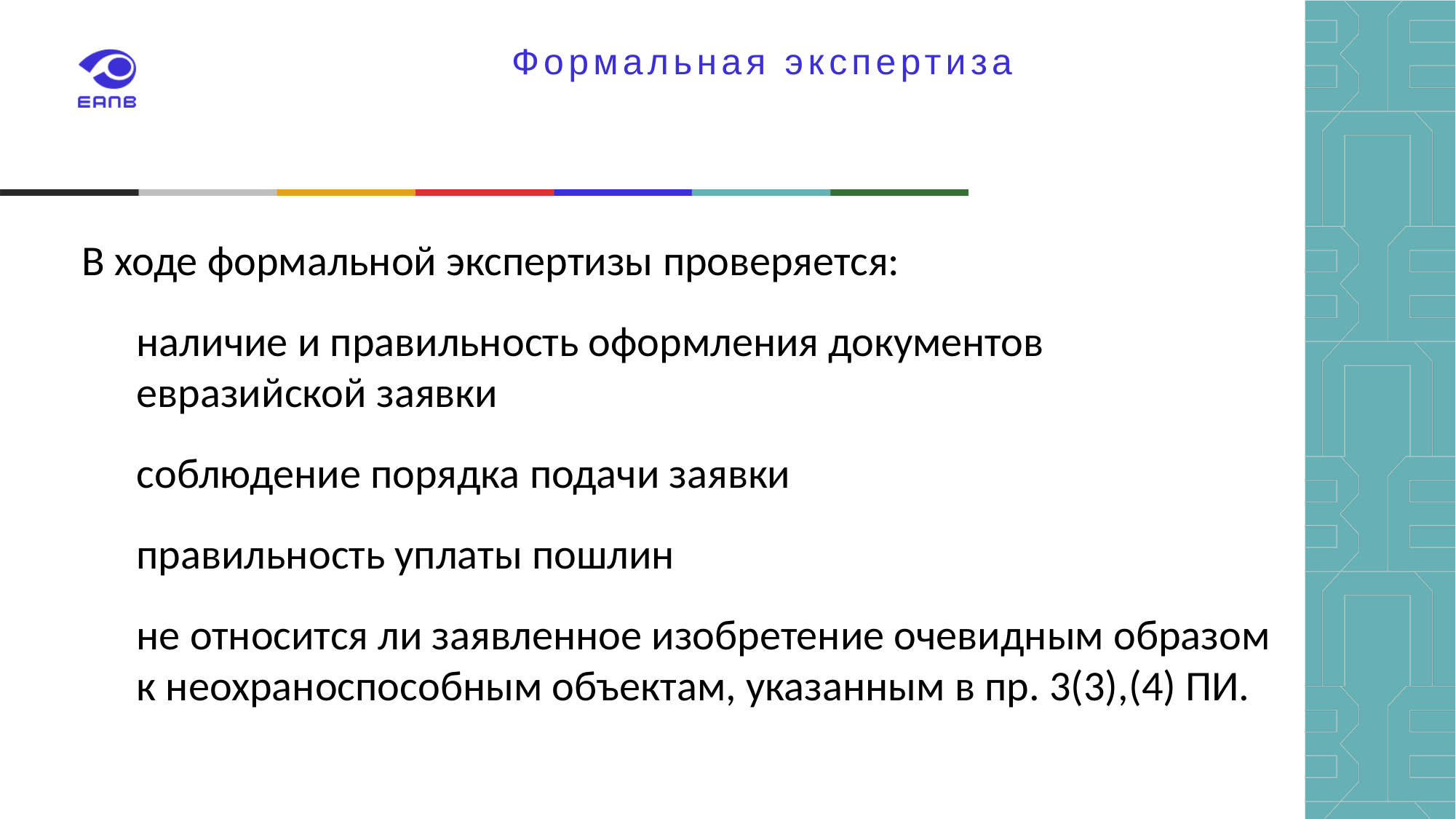

# Формальная экспертиза

В ходе формальной экспертизы проверяется:
наличие и правильность оформления документов евразийской заявки
соблюдение порядка подачи заявки
правильность уплаты пошлин
не относится ли заявленное изобретение очевидным образом к неохраноспособным объектам, указанным в пр. 3(3),(4) ПИ.